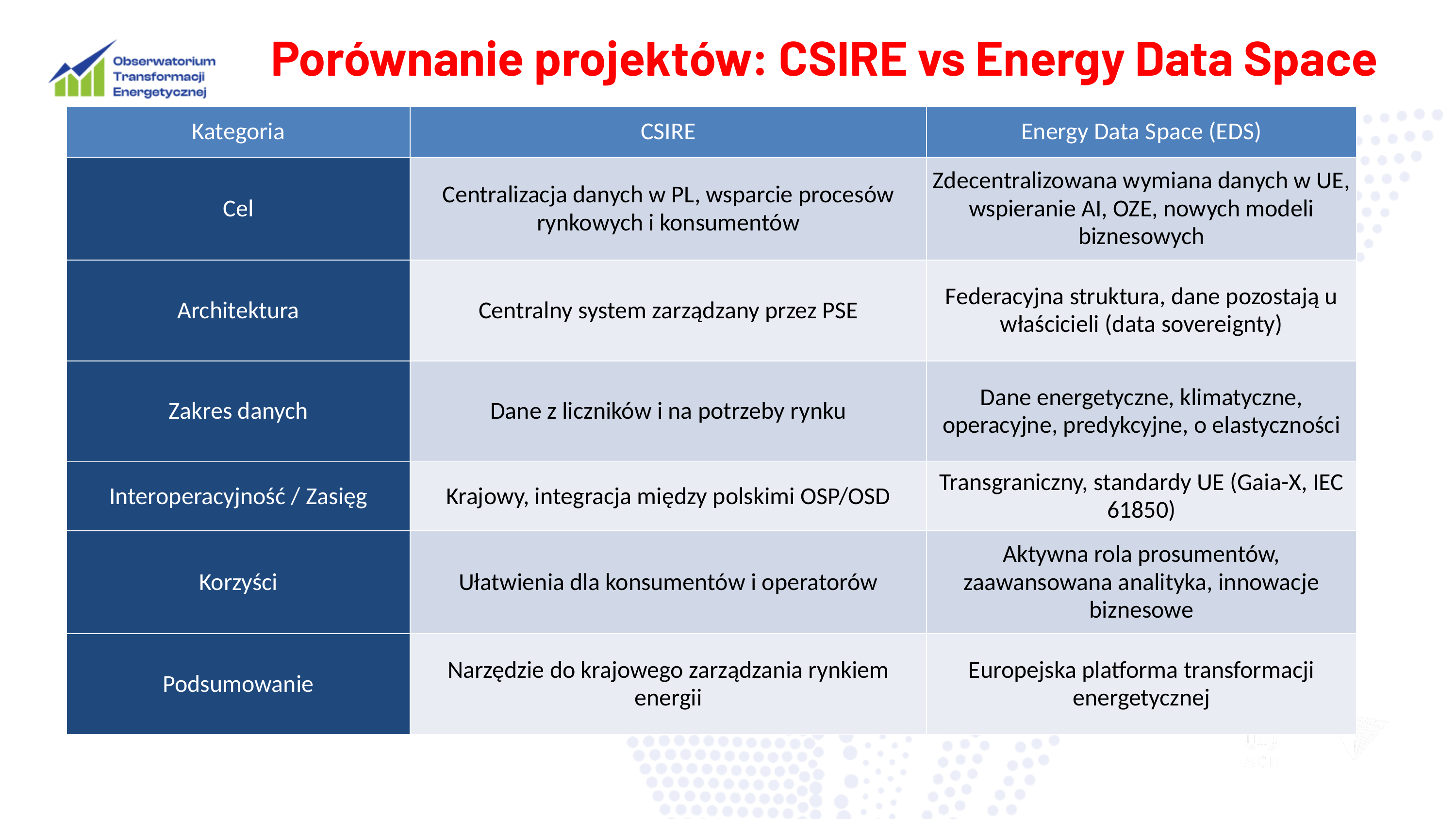

Porównanie projektów: CSIRE vs Energy Data Space

| Kategoria | CSIRE | Energy Data Space (EDS) |
| --- | --- | --- |
| Cel | Centralizacja danych w PL, wsparcie procesów rynkowych i konsumentów | Zdecentralizowana wymiana danych w UE, wspieranie AI, OZE, nowych modeli biznesowych |
| Architektura | Centralny system zarządzany przez PSE | Federacyjna struktura, dane pozostają u właścicieli (data sovereignty) |
| Zakres danych | Dane z liczników i na potrzeby rynku | Dane energetyczne, klimatyczne, operacyjne, predykcyjne, o elastyczności |
| Interoperacyjność / Zasięg | Krajowy, integracja między polskimi OSP/OSD | Transgraniczny, standardy UE (Gaia-X, IEC 61850) |
| Korzyści | Ułatwienia dla konsumentów i operatorów | Aktywna rola prosumentów, zaawansowana analityka, innowacje biznesowe |
| Podsumowanie | Narzędzie do krajowego zarządzania rynkiem energii | Europejska platforma transformacji energetycznej |